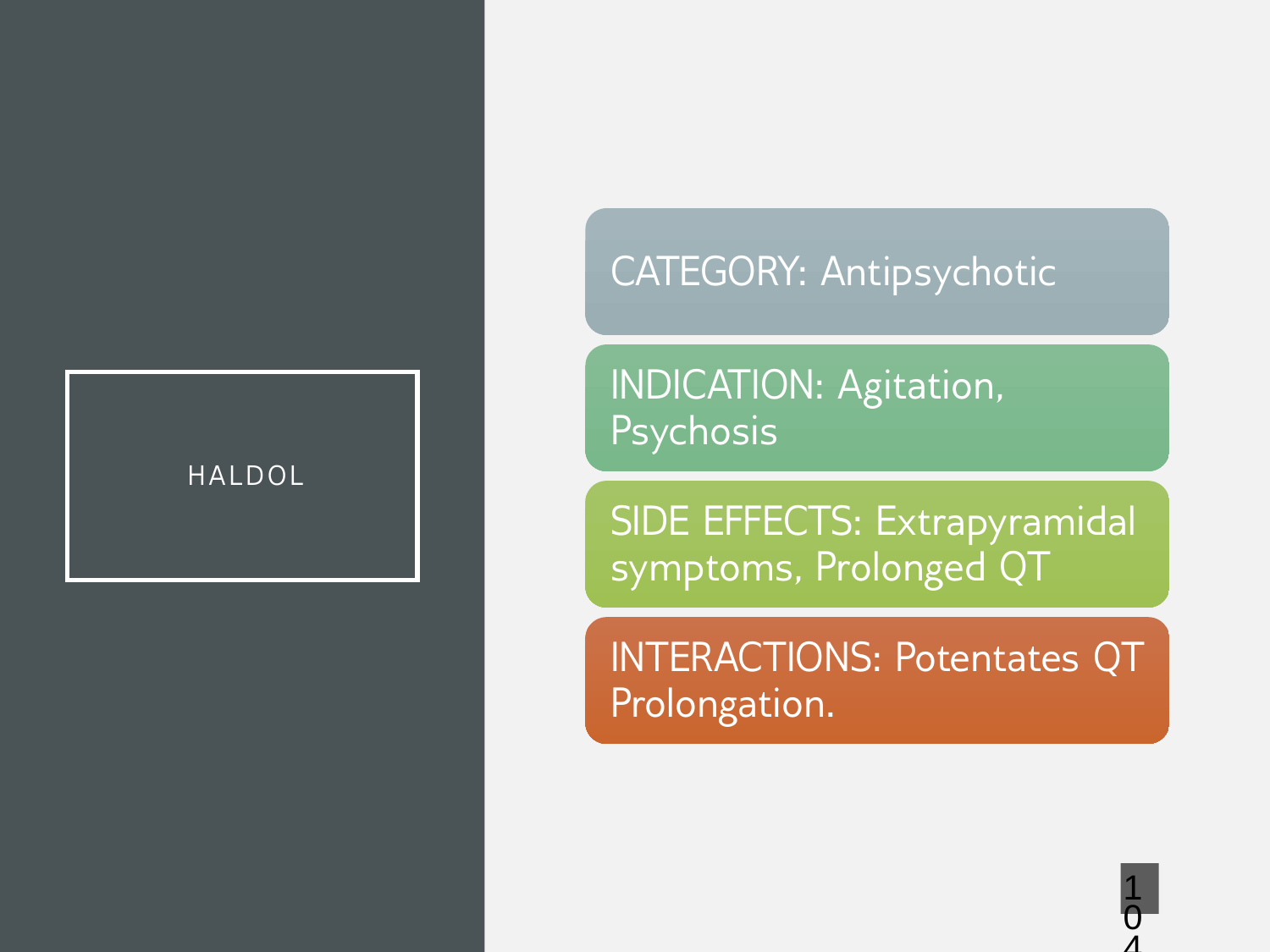

CATEGORY: Antipsychotic
INDICATION: Agitation, Psychosis
SIDE EFFECTS: Extrapyramidal symptoms, Prolonged QT
INTERACTIONS: Potentates QT Prolongation.
# haldol
104